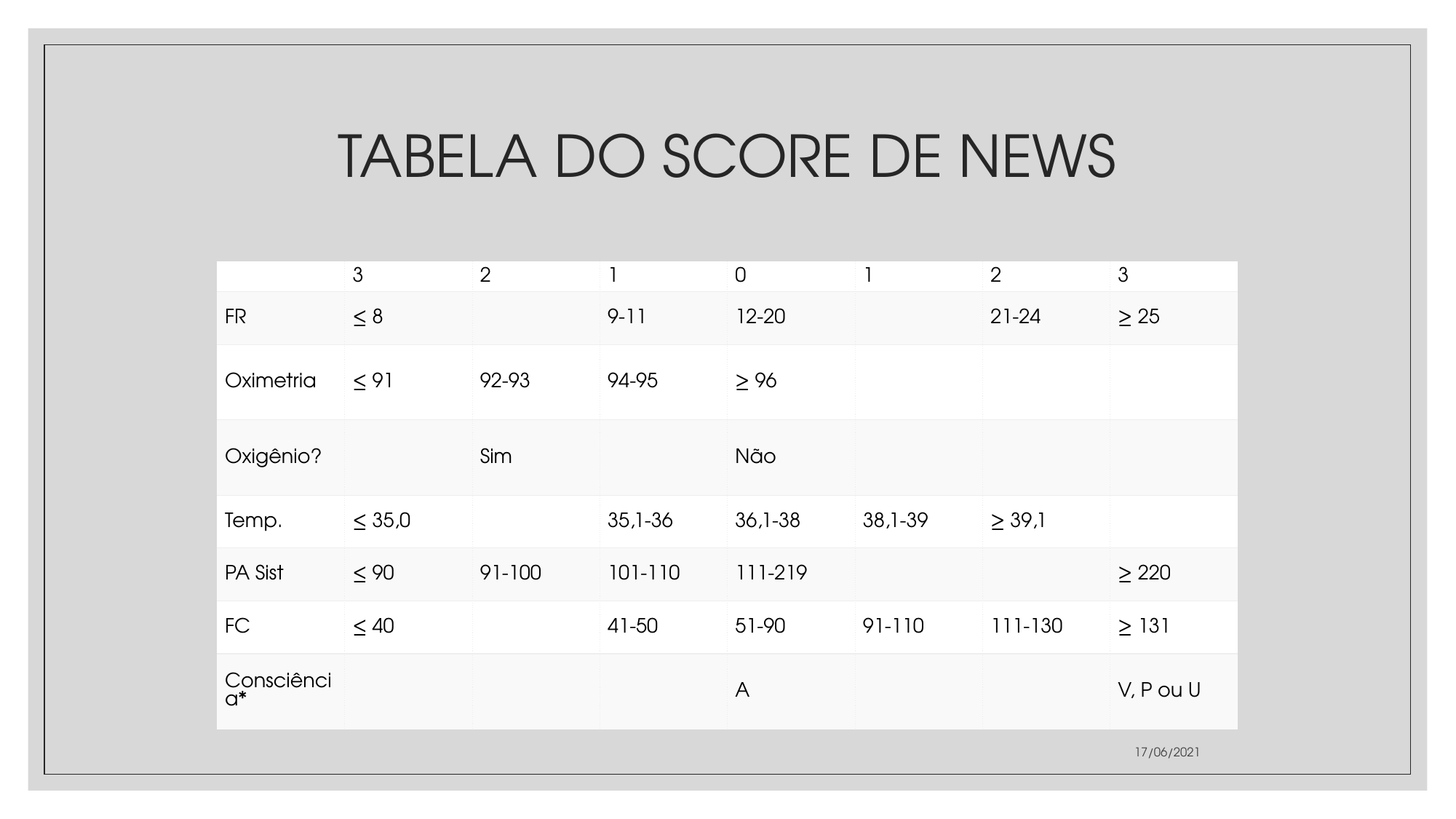

# TABELA DO SCORE DE NEWS
|  | 3 | 2 | 1 | 0 | 1 | 2 | 3 |
| --- | --- | --- | --- | --- | --- | --- | --- |
| FR | ≤ 8 |  | 9-11 | 12-20 |  | 21-24 | ≥ 25 |
| Oximetria | ≤ 91 | 92-93 | 94-95 | ≥ 96 |  |  |  |
| Oxigênio? |  | Sim |  | Não |  |  |  |
| Temp. | ≤ 35,0 |  | 35,1-36 | 36,1-38 | 38,1-39 | ≥ 39,1 |  |
| PA Sist | ≤ 90 | 91-100 | 101-110 | 111-219 |  |  | ≥ 220 |
| FC | ≤ 40 |  | 41-50 | 51-90 | 91-110 | 111-130 | ≥ 131 |
| Consciência\* |  |  |  | A |  |  | V, P ou U |
17/06/2021